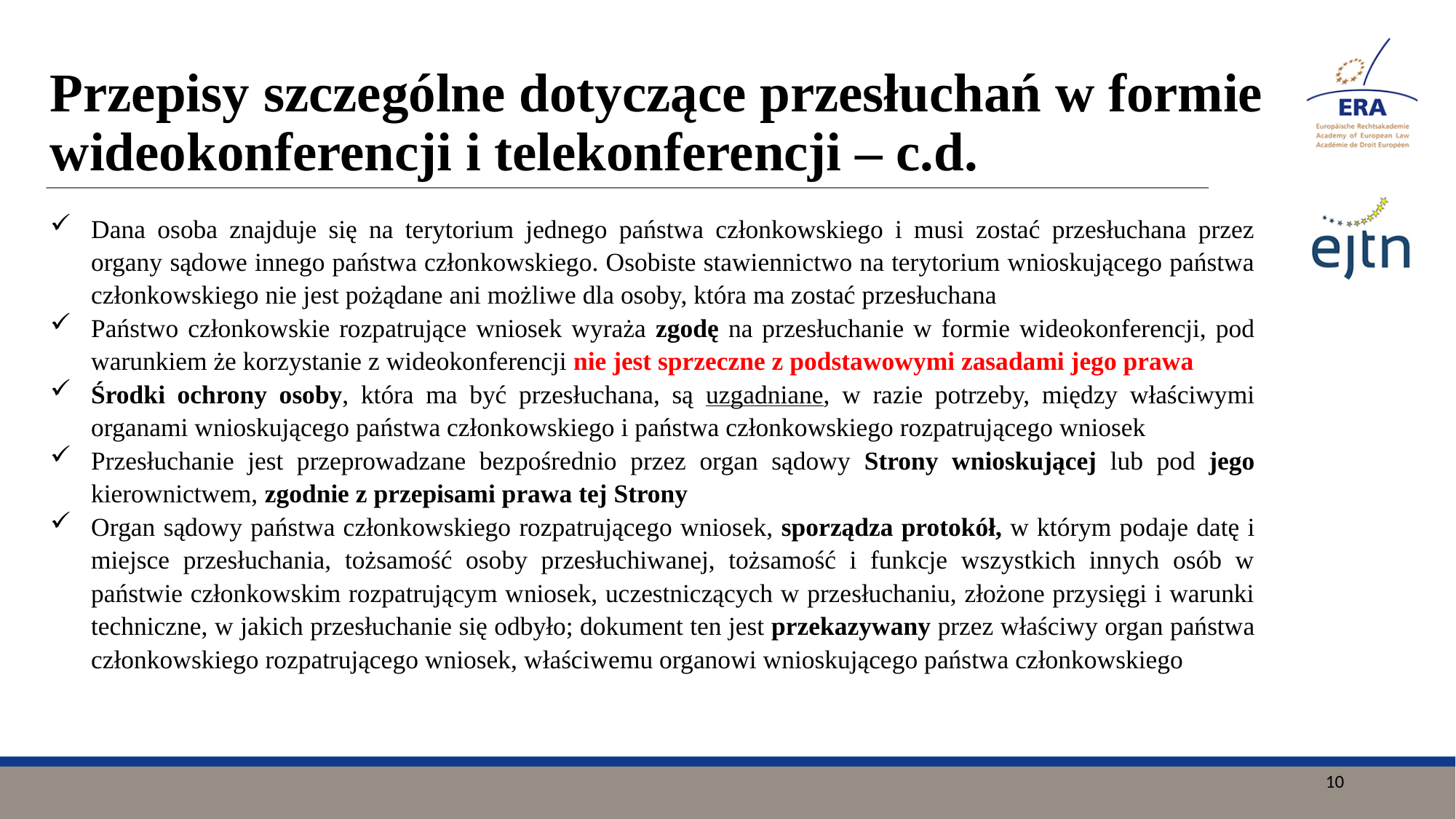

# Przepisy szczególne dotyczące przesłuchań w formie wideokonferencji i telekonferencji – c.d.
Dana osoba znajduje się na terytorium jednego państwa członkowskiego i musi zostać przesłuchana przez organy sądowe innego państwa członkowskiego. Osobiste stawiennictwo na terytorium wnioskującego państwa członkowskiego nie jest pożądane ani możliwe dla osoby, która ma zostać przesłuchana
Państwo członkowskie rozpatrujące wniosek wyraża zgodę na przesłuchanie w formie wideokonferencji, pod warunkiem że korzystanie z wideokonferencji nie jest sprzeczne z podstawowymi zasadami jego prawa
Środki ochrony osoby, która ma być przesłuchana, są uzgadniane, w razie potrzeby, między właściwymi organami wnioskującego państwa członkowskiego i państwa członkowskiego rozpatrującego wniosek
Przesłuchanie jest przeprowadzane bezpośrednio przez organ sądowy Strony wnioskującej lub pod jego kierownictwem, zgodnie z przepisami prawa tej Strony
Organ sądowy państwa członkowskiego rozpatrującego wniosek, sporządza protokół, w którym podaje datę i miejsce przesłuchania, tożsamość osoby przesłuchiwanej, tożsamość i funkcje wszystkich innych osób w państwie członkowskim rozpatrującym wniosek, uczestniczących w przesłuchaniu, złożone przysięgi i warunki techniczne, w jakich przesłuchanie się odbyło; dokument ten jest przekazywany przez właściwy organ państwa członkowskiego rozpatrującego wniosek, właściwemu organowi wnioskującego państwa członkowskiego

10